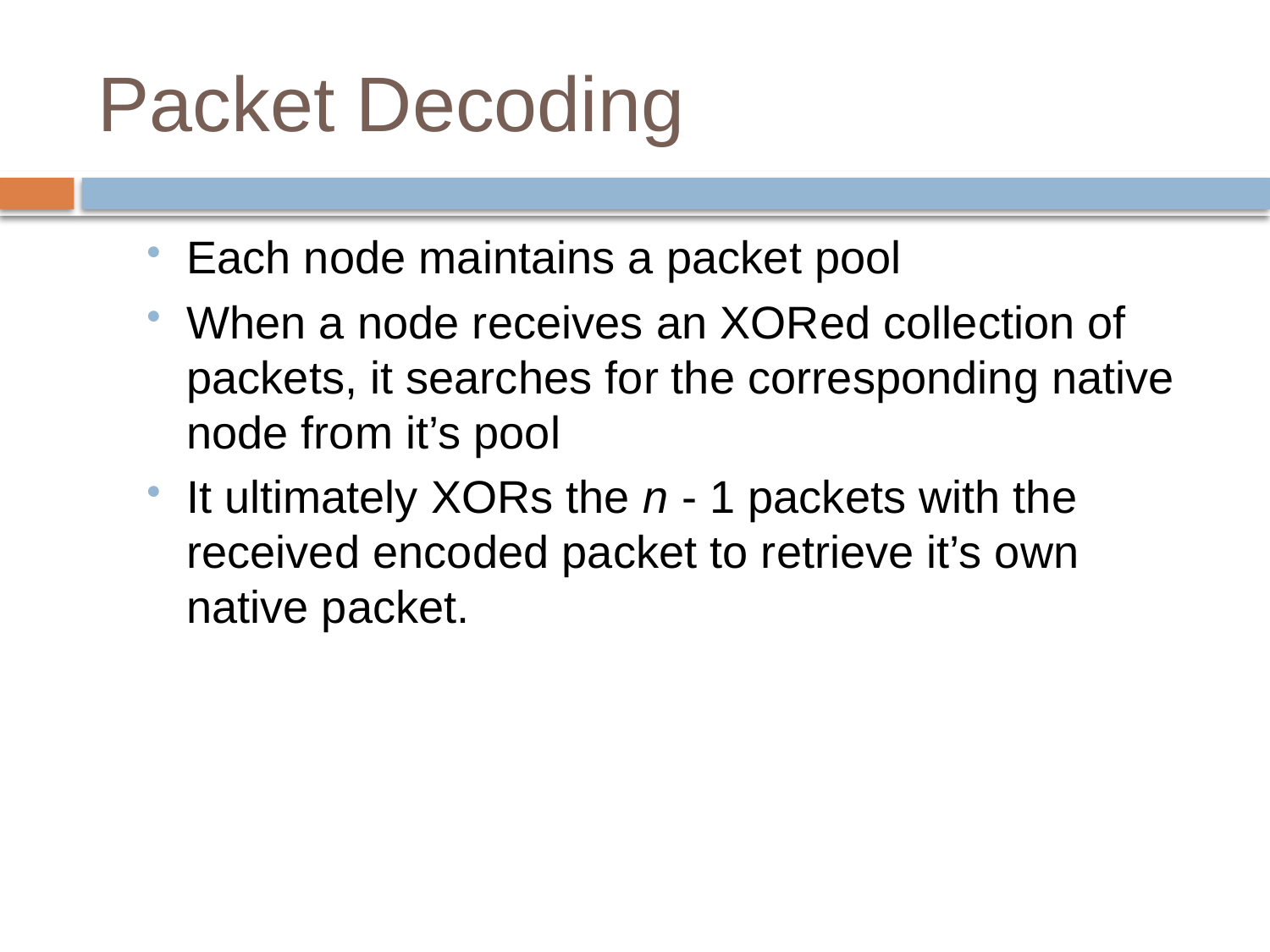

# Packet Decoding
Each node maintains a packet pool
When a node receives an XORed collection of packets, it searches for the corresponding native node from it’s pool
It ultimately XORs the n - 1 packets with the received encoded packet to retrieve it’s own native packet.